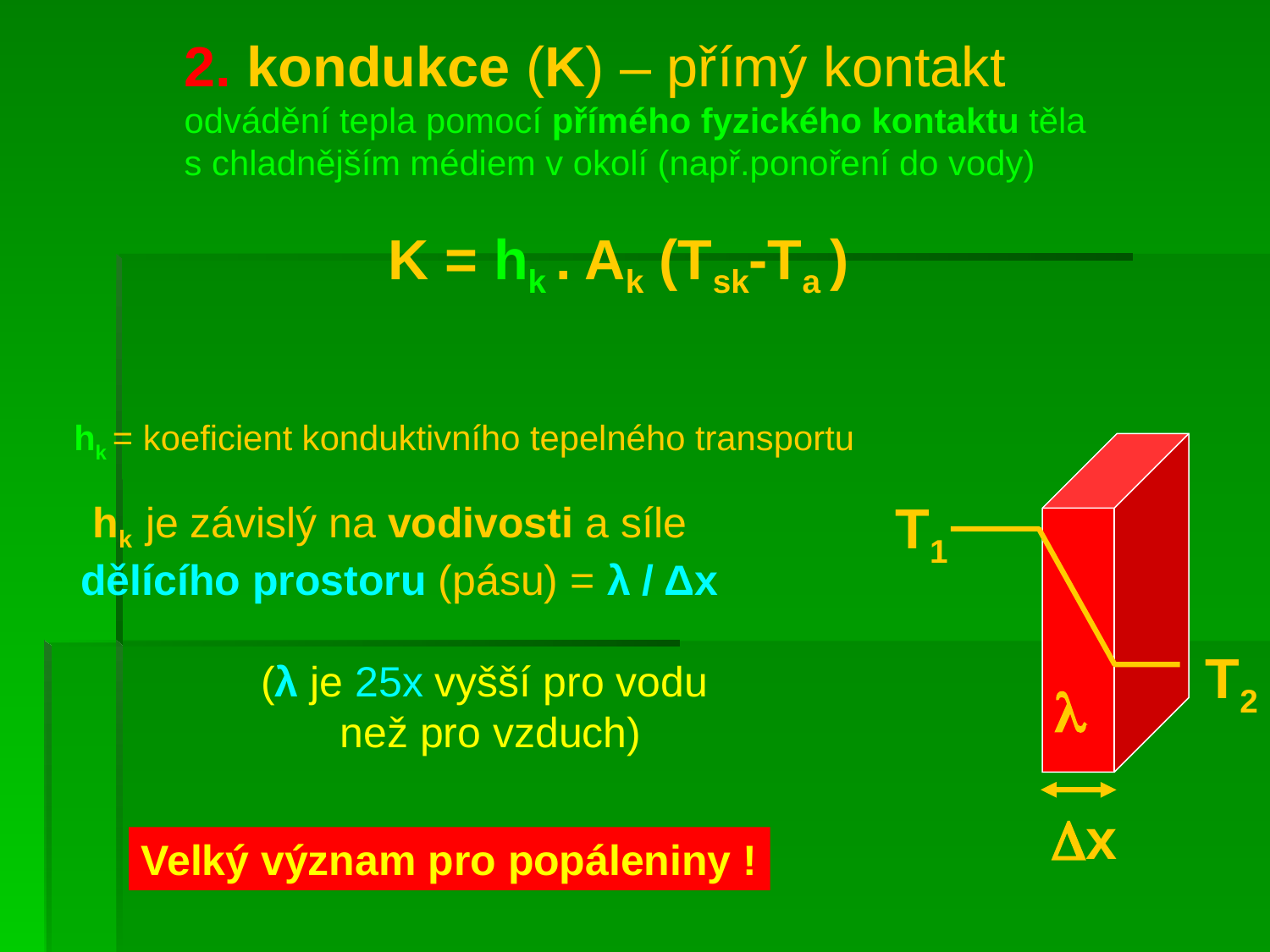

2. kondukce (K) – přímý kontakt
odvádění tepla pomocí přímého fyzického kontaktu těla s chladnějším médiem v okolí (např.ponoření do vody)
K = hk . Ak (Tsk-Ta )
  hk = koeficient konduktivního tepelného transportu

T1

T2
λ

Δx
 hk  je závislý na vodivosti a síle
dělícího prostoru (pásu) = λ / Δx

(λ je 25x vyšší pro vodu
než pro vzduch)
Velký význam pro popáleniny !